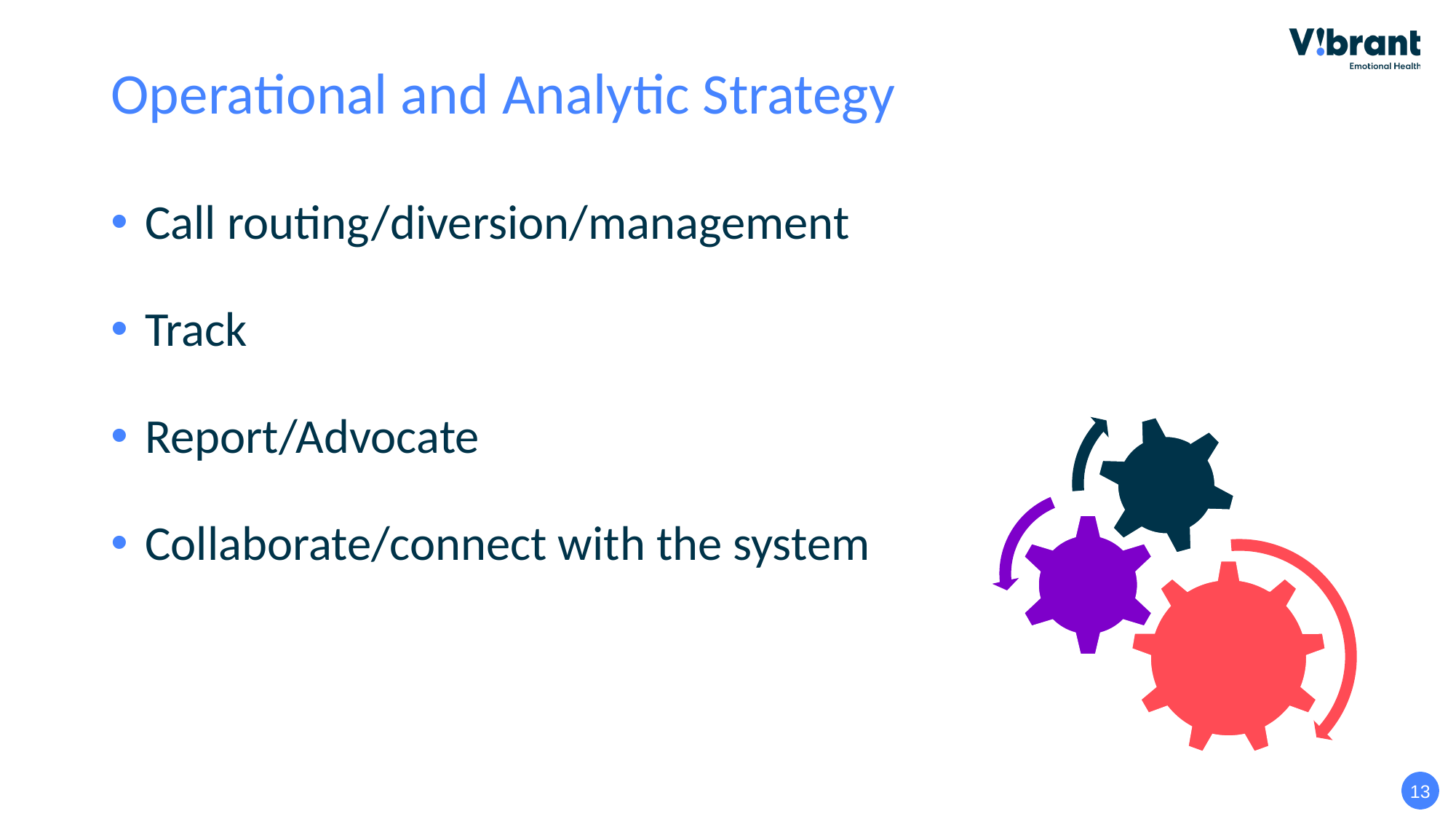

# Operational and Analytic Strategy
Call routing/diversion/management
Track
Report/Advocate
Collaborate/connect with the system